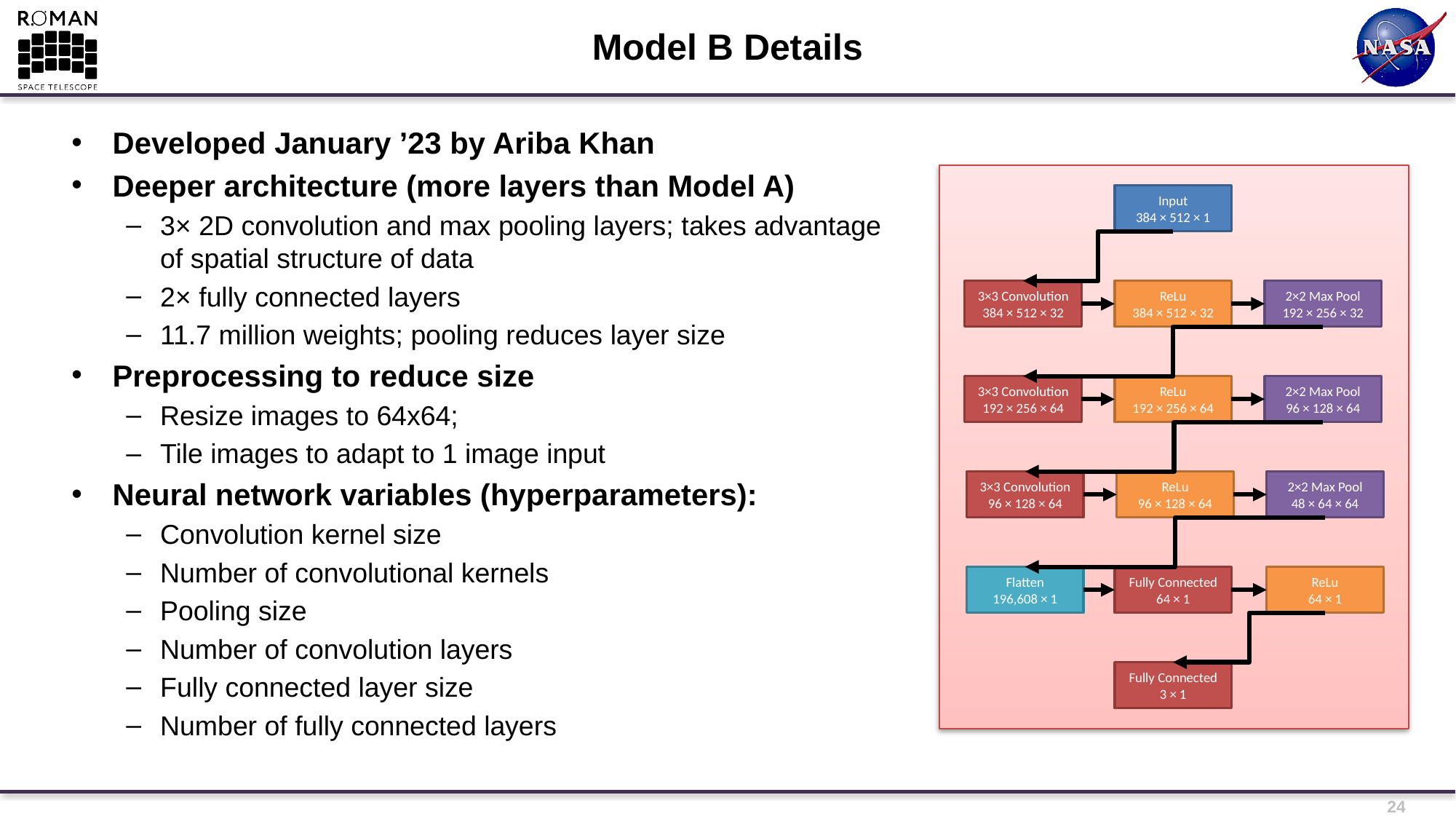

# Model B Details
Developed January ’23 by Ariba Khan
Deeper architecture (more layers than Model A)
3× 2D convolution and max pooling layers; takes advantage of spatial structure of data
2× fully connected layers
11.7 million weights; pooling reduces layer size
Preprocessing to reduce size
Resize images to 64x64;
Tile images to adapt to 1 image input
Neural network variables (hyperparameters):
Convolution kernel size
Number of convolutional kernels
Pooling size
Number of convolution layers
Fully connected layer size
Number of fully connected layers

Input
384 × 512 × 1
3×3 Convolution
384 × 512 × 32
ReLu
384 × 512 × 32
2×2 Max Pool
192 × 256 × 32
3×3 Convolution
192 × 256 × 64
ReLu
192 × 256 × 64
2×2 Max Pool
96 × 128 × 64
3×3 Convolution
96 × 128 × 64
ReLu
96 × 128 × 64
2×2 Max Pool
48 × 64 × 64
Flatten
196,608 × 1
Fully Connected
64 × 1
ReLu
64 × 1
Fully Connected
3 × 1